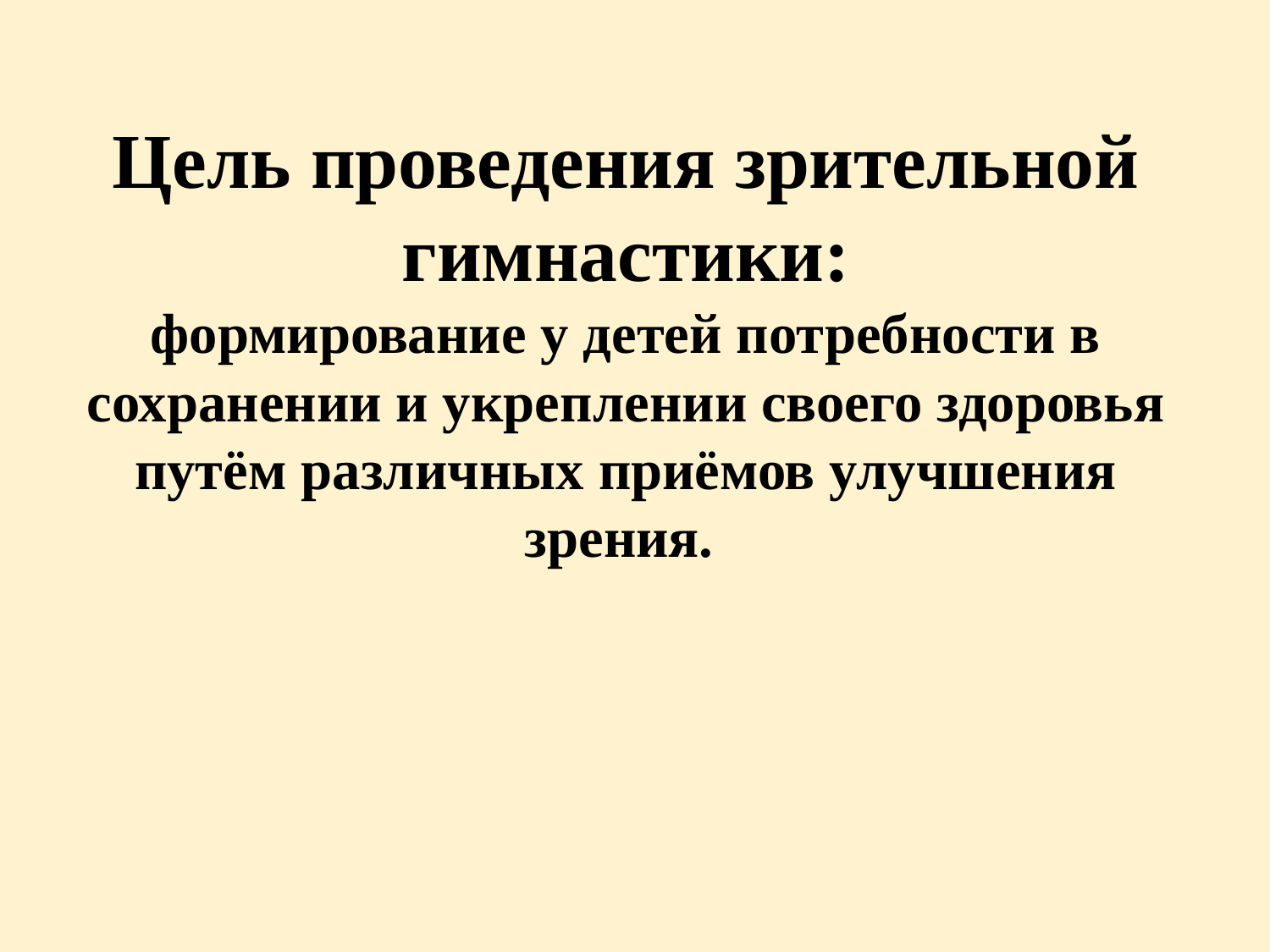

# Цель проведения зрительной гимнастики: формирование у детей потребности в сохранении и укреплении своего здоровья путём различных приёмов улучшения зрения.